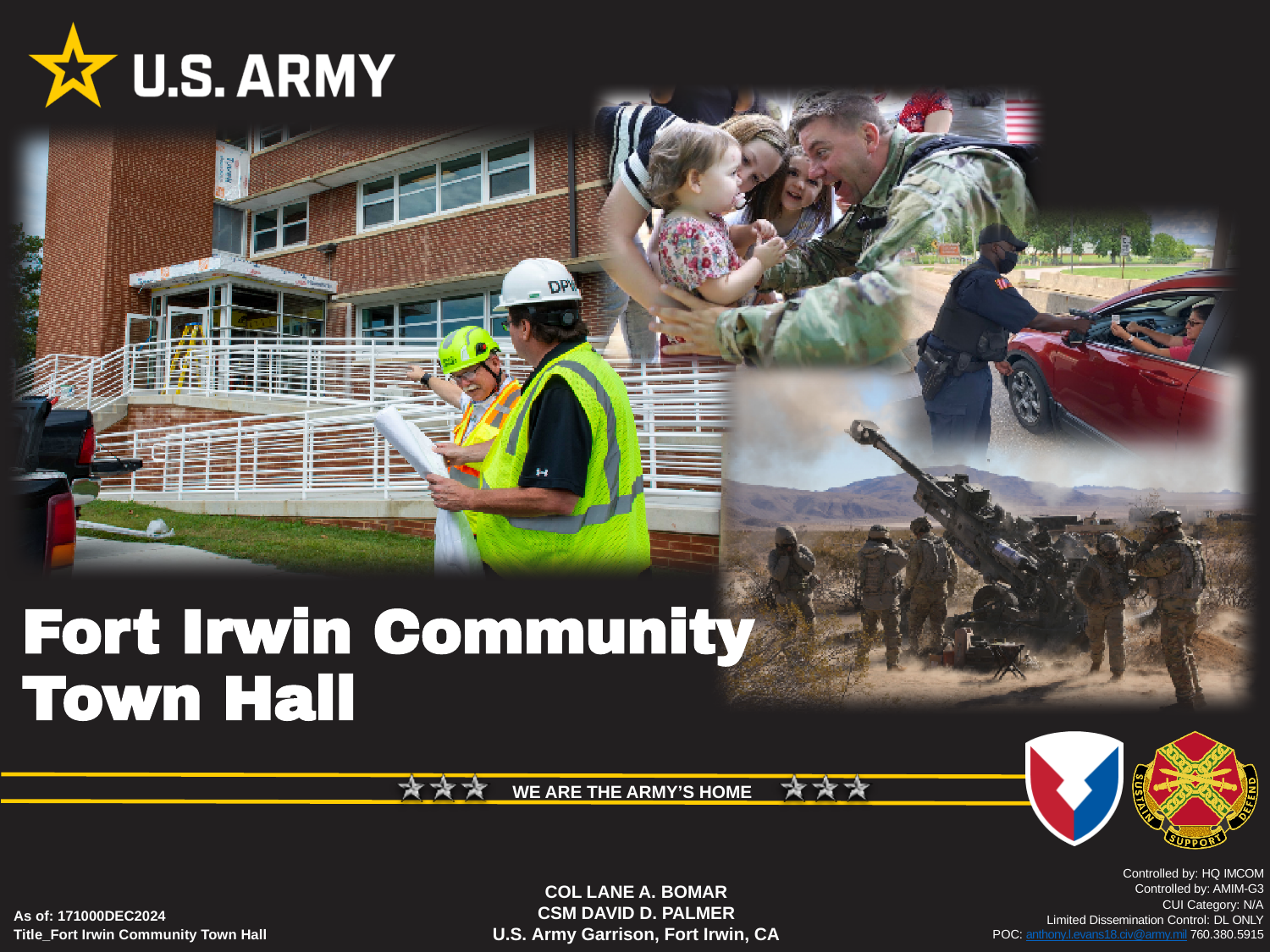

Fort Irwin Community Town Hall
Controlled by: HQ IMCOM Controlled by: AMIM-G3
 CUI Category: N/A
        Limited Dissemination Control: DL ONLY POC: anthony.l.evans18.civ@army.mil 760.380.5915
COL LANE A. BOMAR
CSM DAVID D. PALMER
U.S. Army Garrison, Fort Irwin, CA
As of: 171000DEC2024
Title_Fort Irwin Community Town Hall